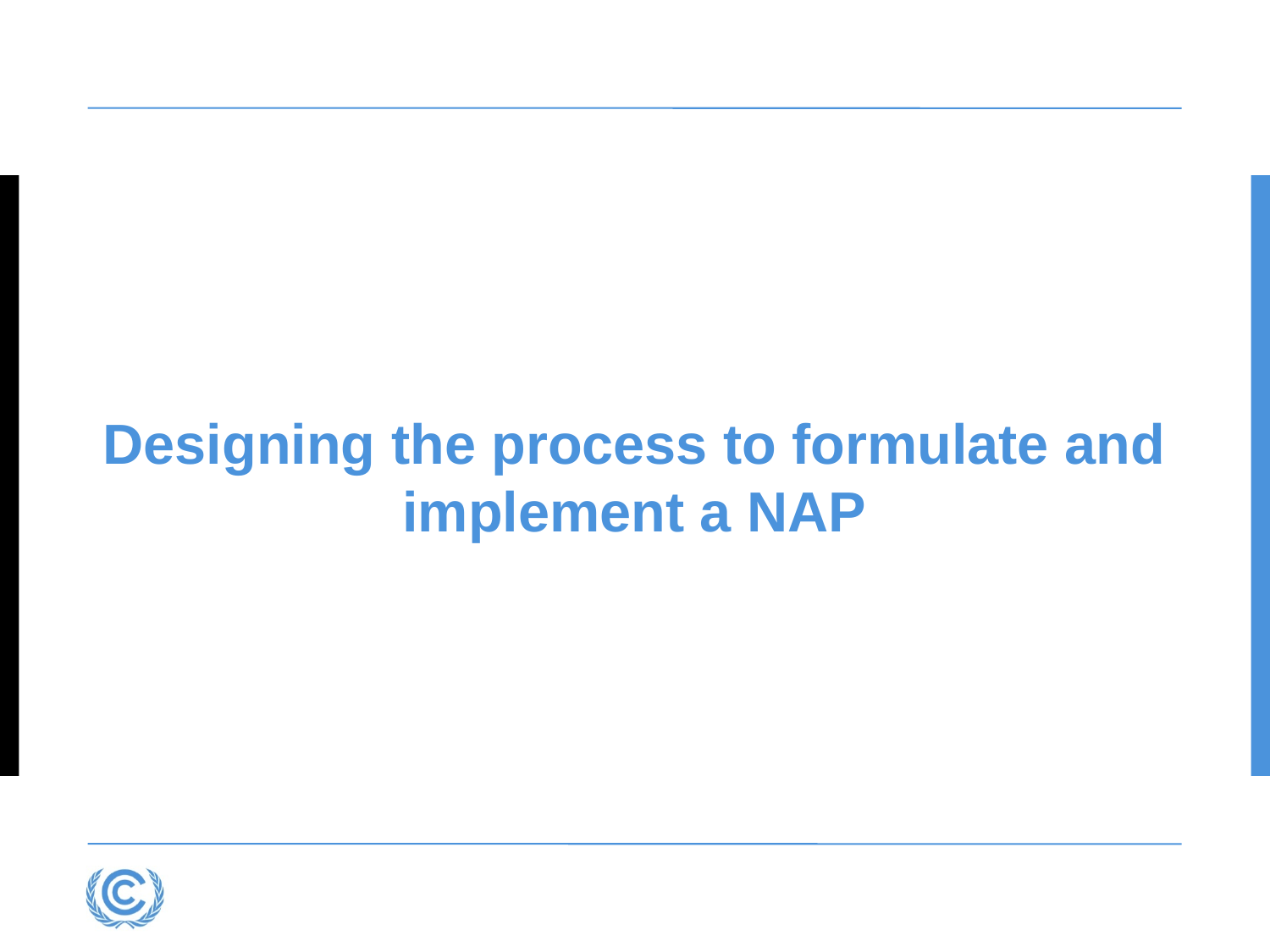

Designing the process to formulate and implement a NAP